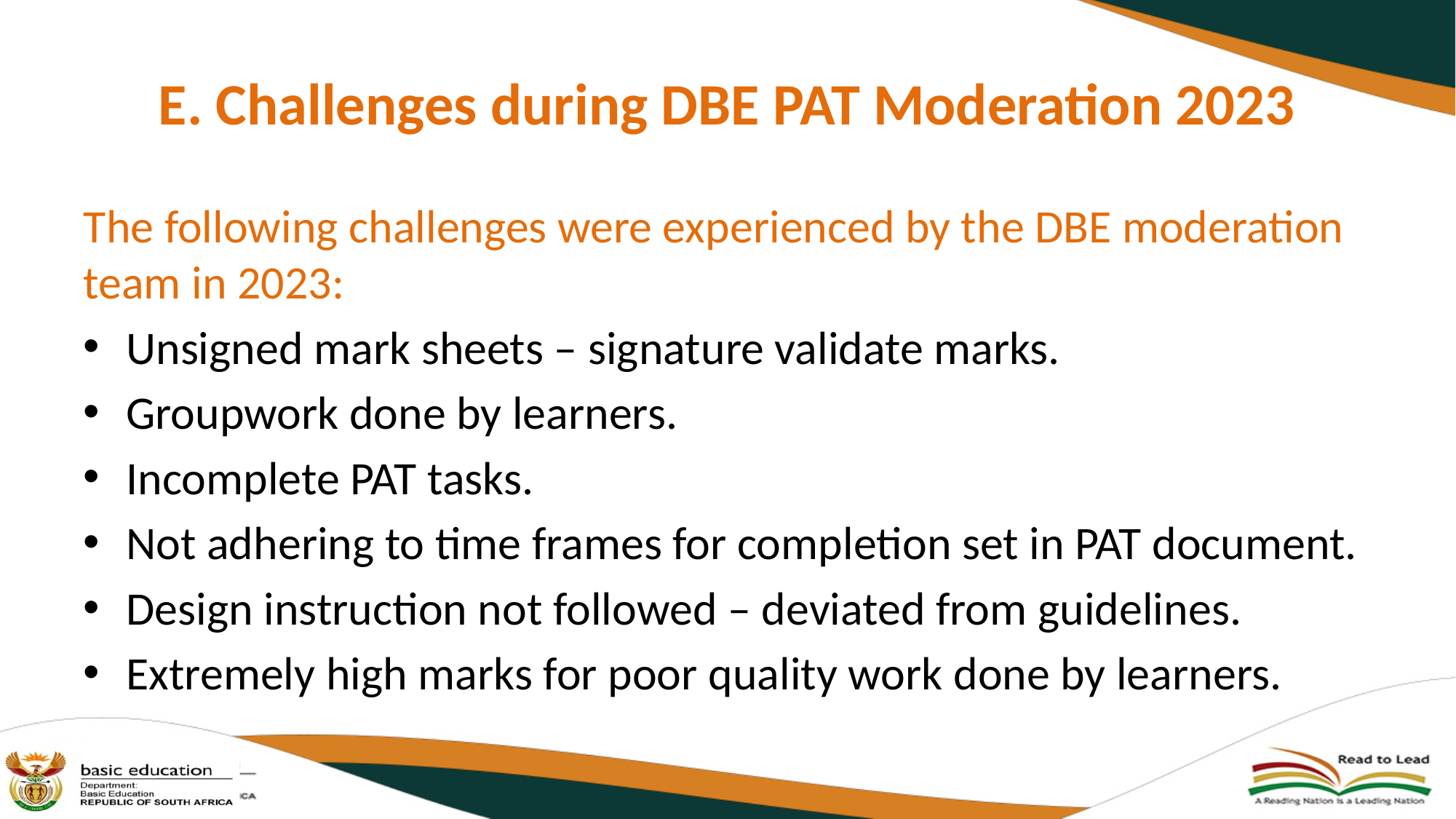

# E. Challenges during DBE PAT Moderation 2023
The following challenges were experienced by the DBE moderation team in 2023:
Unsigned mark sheets – signature validate marks.
Groupwork done by learners.
Incomplete PAT tasks.
Not adhering to time frames for completion set in PAT document.
Design instruction not followed – deviated from guidelines.
Extremely high marks for poor quality work done by learners.